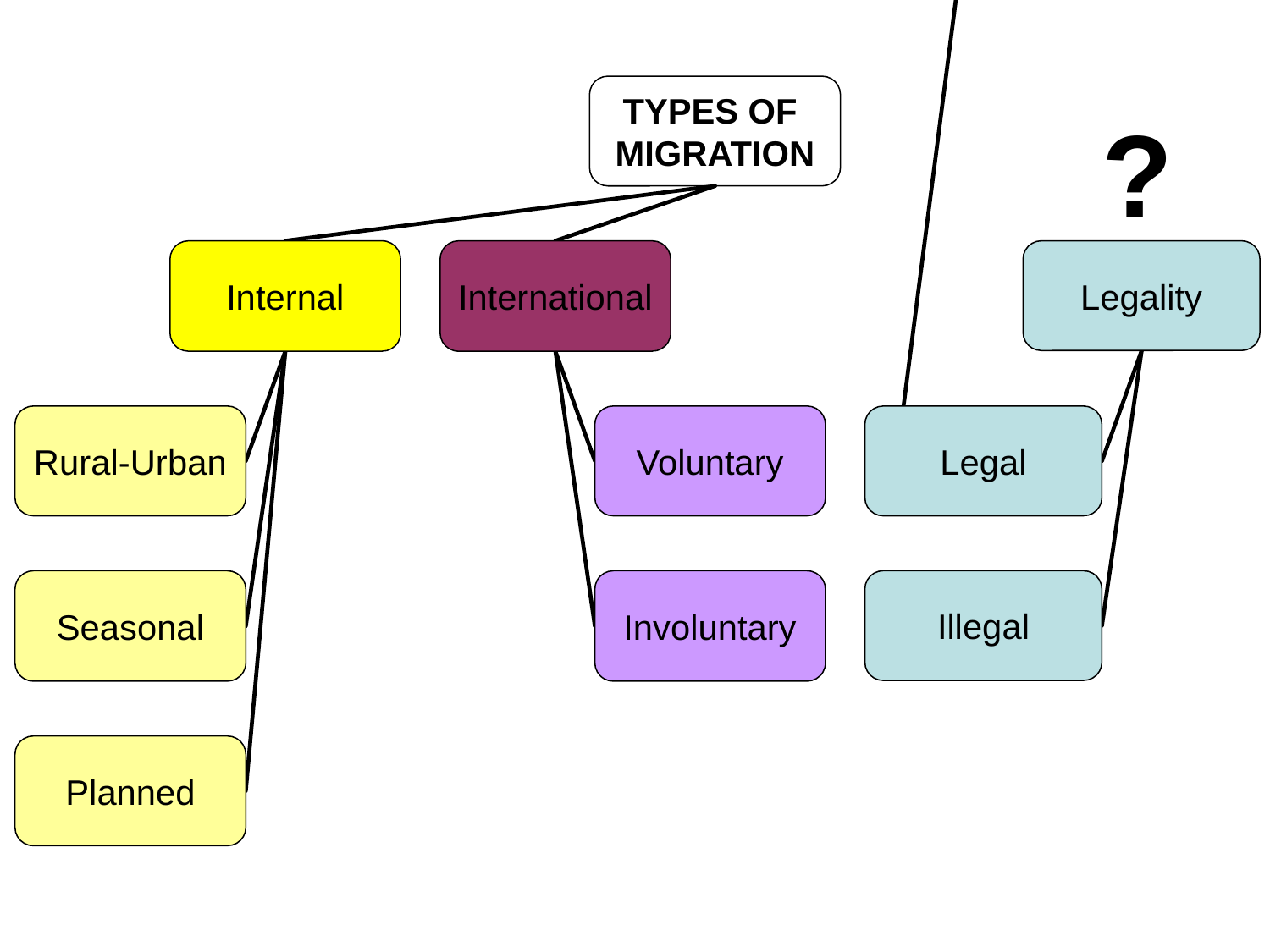

TYPES OF
MIGRATION
?
Internal
International
Legality
Rural-Urban
Voluntary
Legal
Seasonal
Involuntary
Illegal
Planned